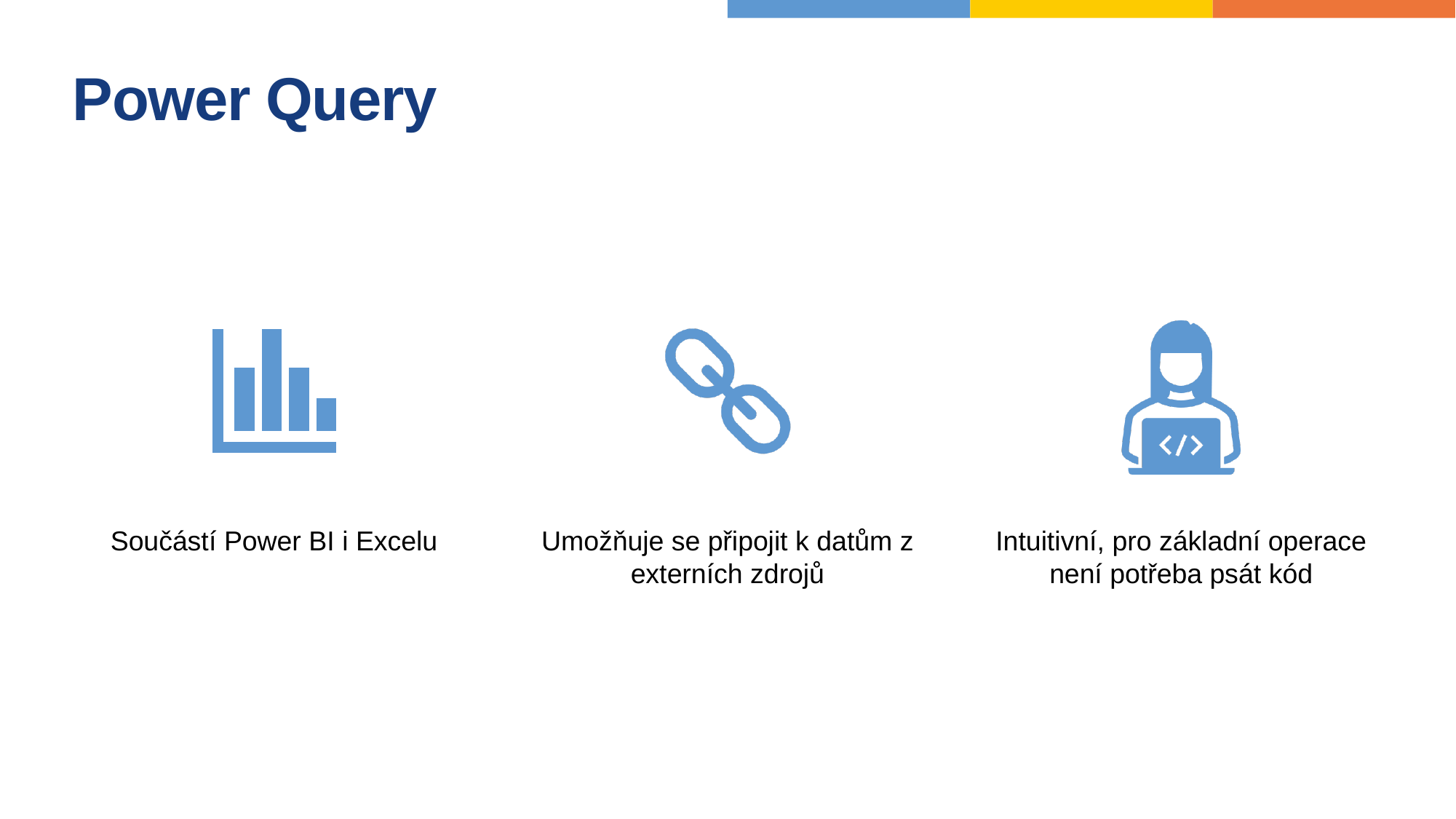

# Power Query
Součástí Power BI i Excelu
Umožňuje se připojit k datům z externích zdrojů
Intuitivní, pro základní operace není potřeba psát kód